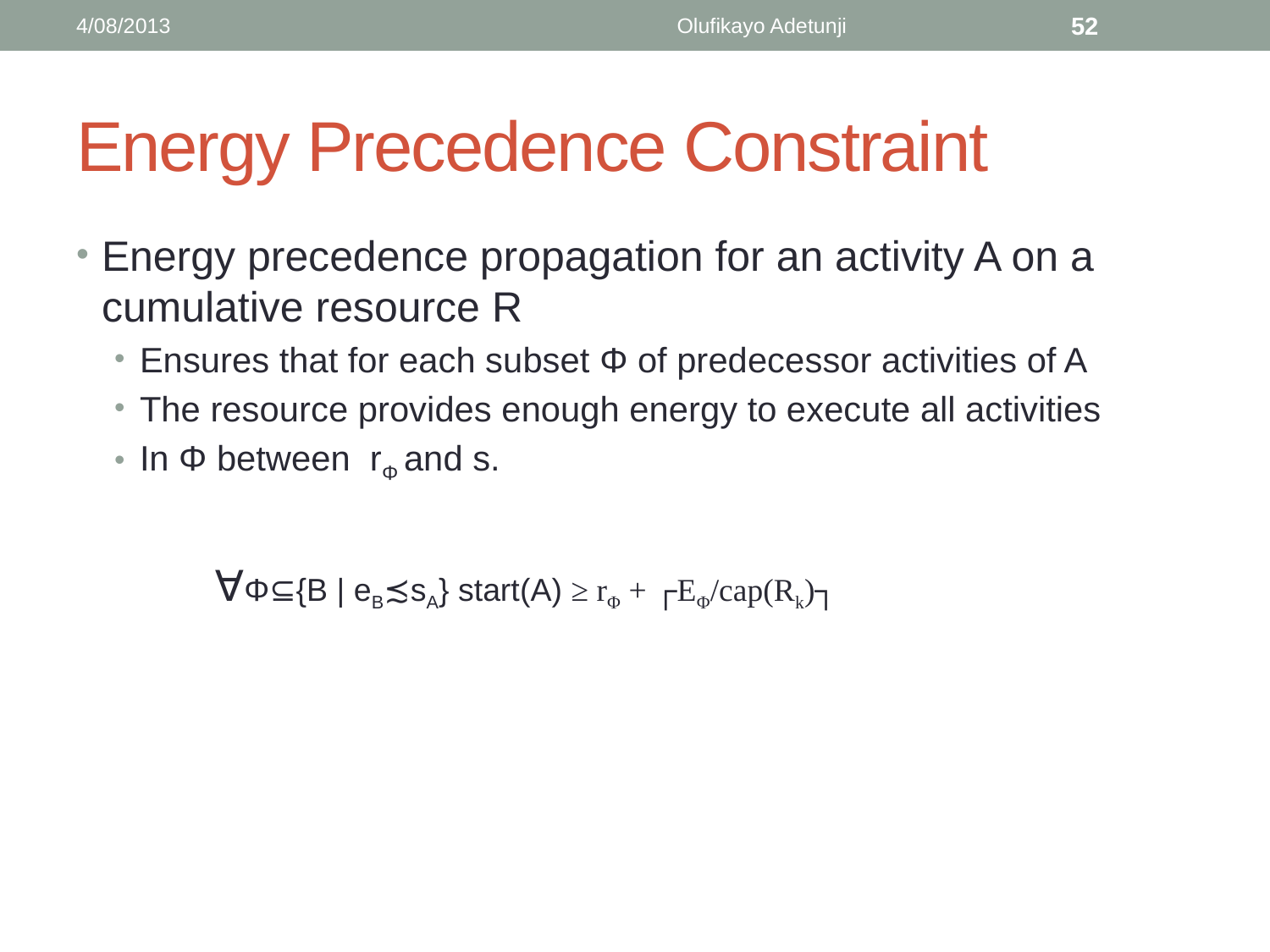

4/08/2013
Olufikayo Adetunji
52
# Energy Precedence Constraint
Energy precedence propagation for an activity A on a cumulative resource R
Ensures that for each subset Φ of predecessor activities of A
The resource provides enough energy to execute all activities
In Φ between  rΦ and s.

	 ∀Φ⊆{B | eB≾sA} start(A) ≥ rΦ + ┌EΦ/cap(Rk)┐